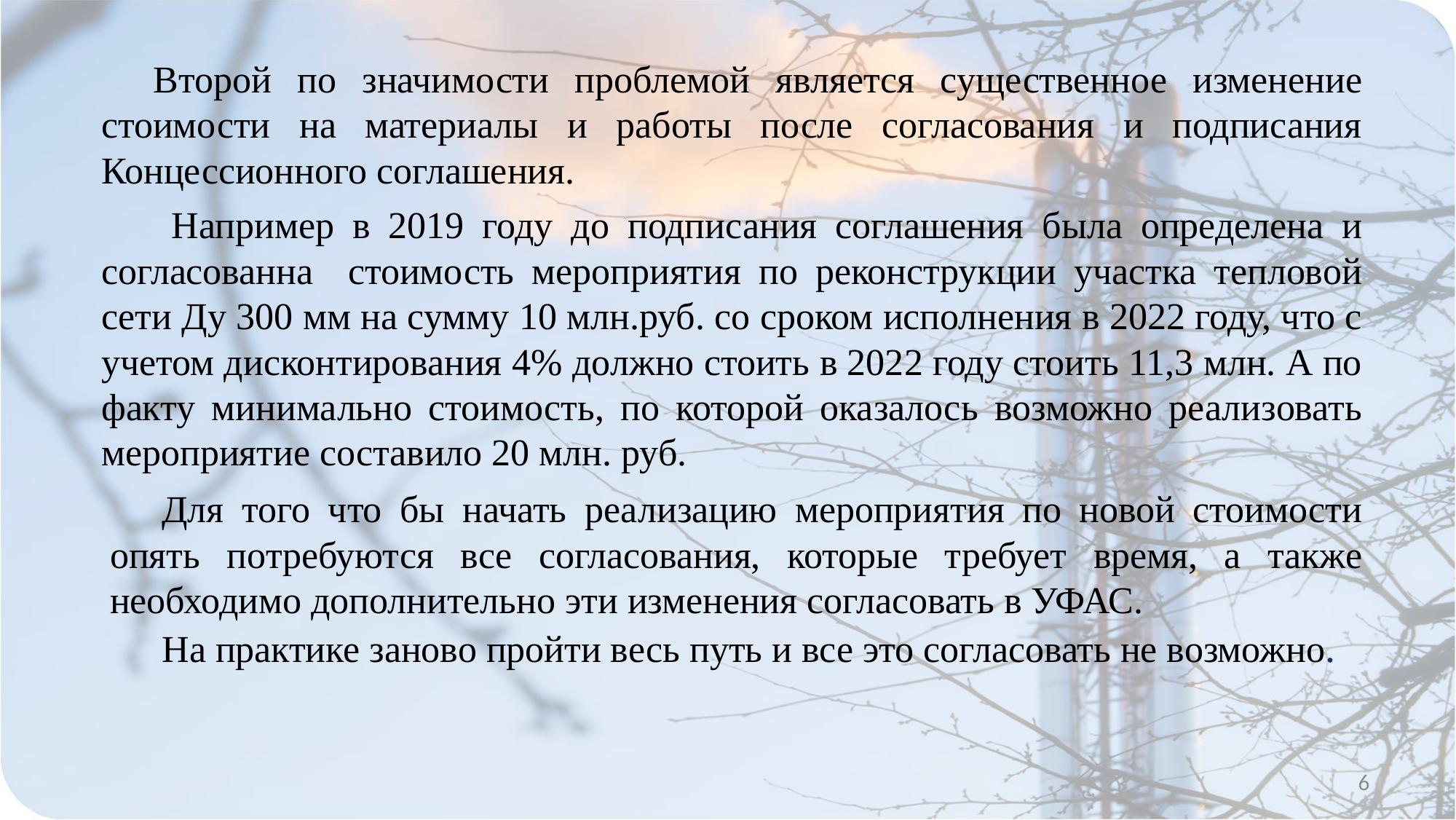

Второй по значимости проблемой является существенное изменение стоимости на материалы и работы после согласования и подписания Концессионного соглашения.
 Например в 2019 году до подписания соглашения была определена и согласованна  стоимость мероприятия по реконструкции участка тепловой сети Ду 300 мм на сумму 10 млн.руб. со сроком исполнения в 2022 году, что с учетом дисконтирования 4% должно стоить в 2022 году стоить 11,3 млн. А по факту минимально стоимость, по которой оказалось возможно реализовать мероприятие составило 20 млн. руб.
Для того что бы начать реализацию мероприятия по новой стоимости опять потребуются все согласования, которые требует время, а также необходимо дополнительно эти изменения согласовать в УФАС.
На практике заново пройти весь путь и все это согласовать не возможно.
6